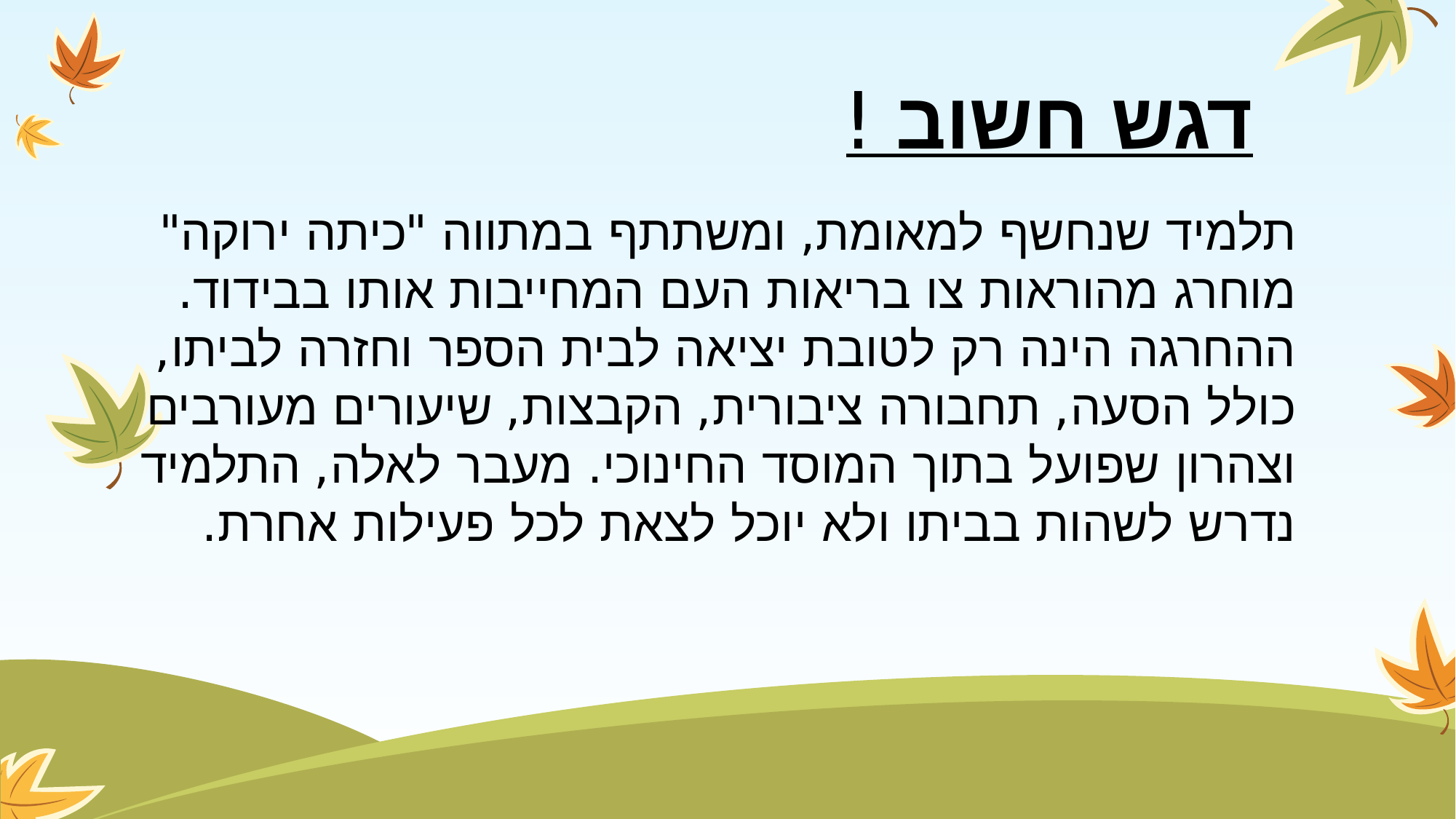

# דגש חשוב !
תלמיד שנחשף למאומת, ומשתתף במתווה "כיתה ירוקה" מוחרג מהוראות צו בריאות העם המחייבות אותו בבידוד. ההחרגה הינה רק לטובת יציאה לבית הספר וחזרה לביתו, כולל הסעה, תחבורה ציבורית, הקבצות, שיעורים מעורבים וצהרון שפועל בתוך המוסד החינוכי. מעבר לאלה, התלמיד נדרש לשהות בביתו ולא יוכל לצאת לכל פעילות אחרת.